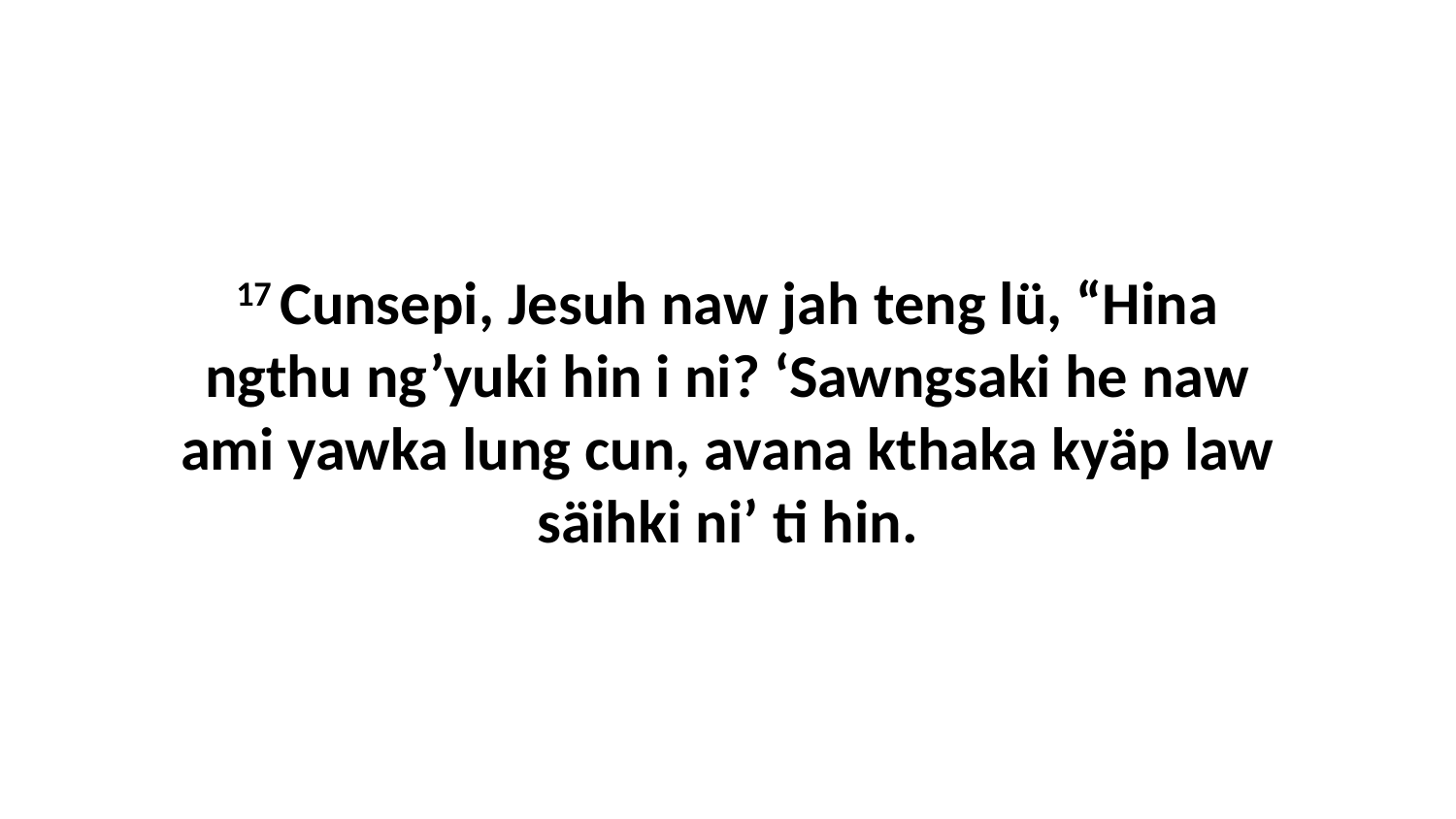

17 Cunsepi, Jesuh naw jah teng lü, “Hina ngthu ng’yuki hin i ni? ‘Sawngsaki he naw ami yawka lung cun, avana kthaka kyäp law säihki ni’ ti hin.